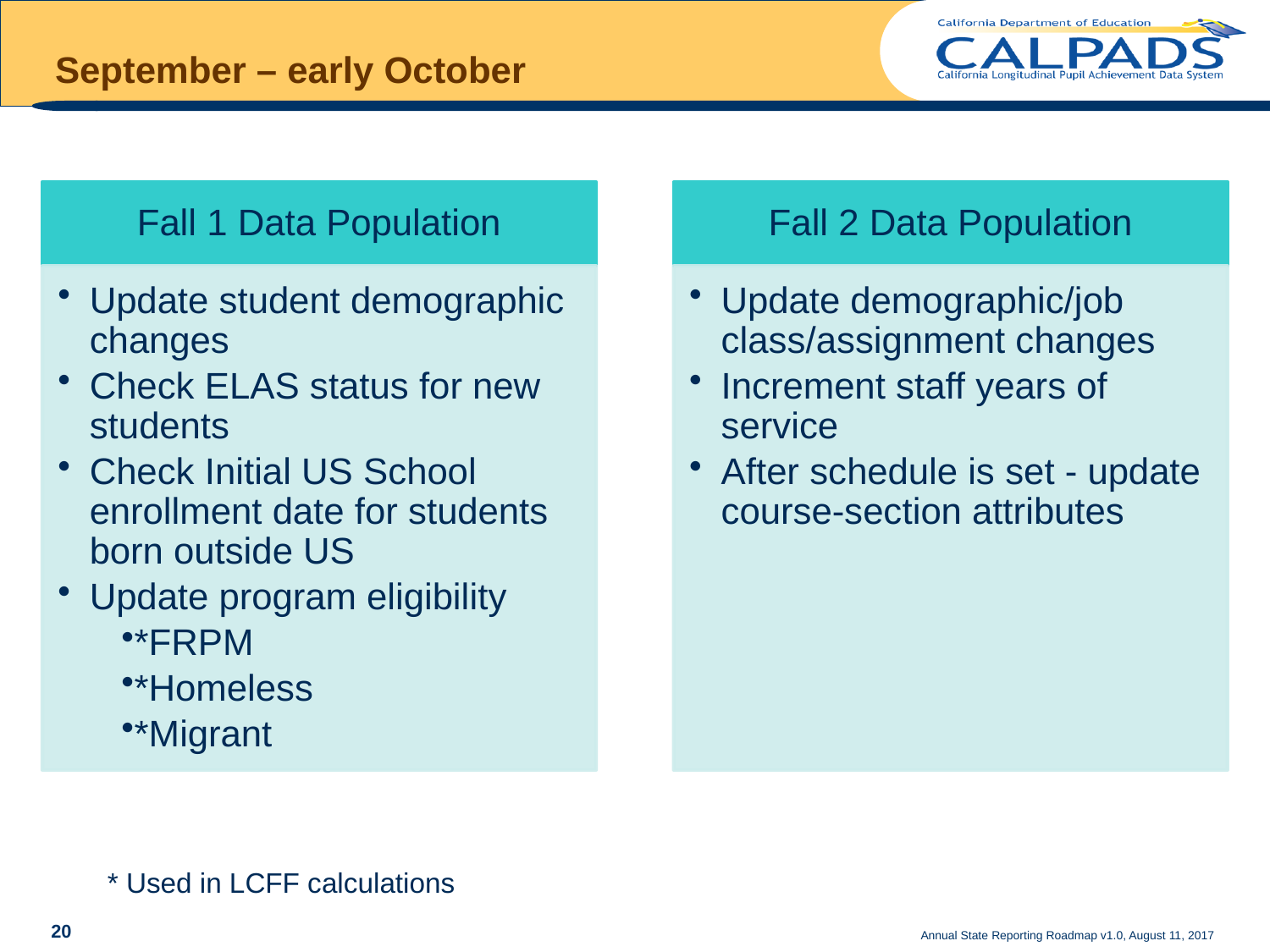

# September – early October
Fall 1 Data Population
Update student demographic changes
Check ELAS status for new students
Check Initial US School enrollment date for students born outside US
Update program eligibility
*FRPM
*Homeless
*Migrant
Fall 2 Data Population
Update demographic/job class/assignment changes
Increment staff years of service
After schedule is set - update course-section attributes
* Used in LCFF calculations
Annual State Reporting Roadmap v1.0, August 11, 2017
20